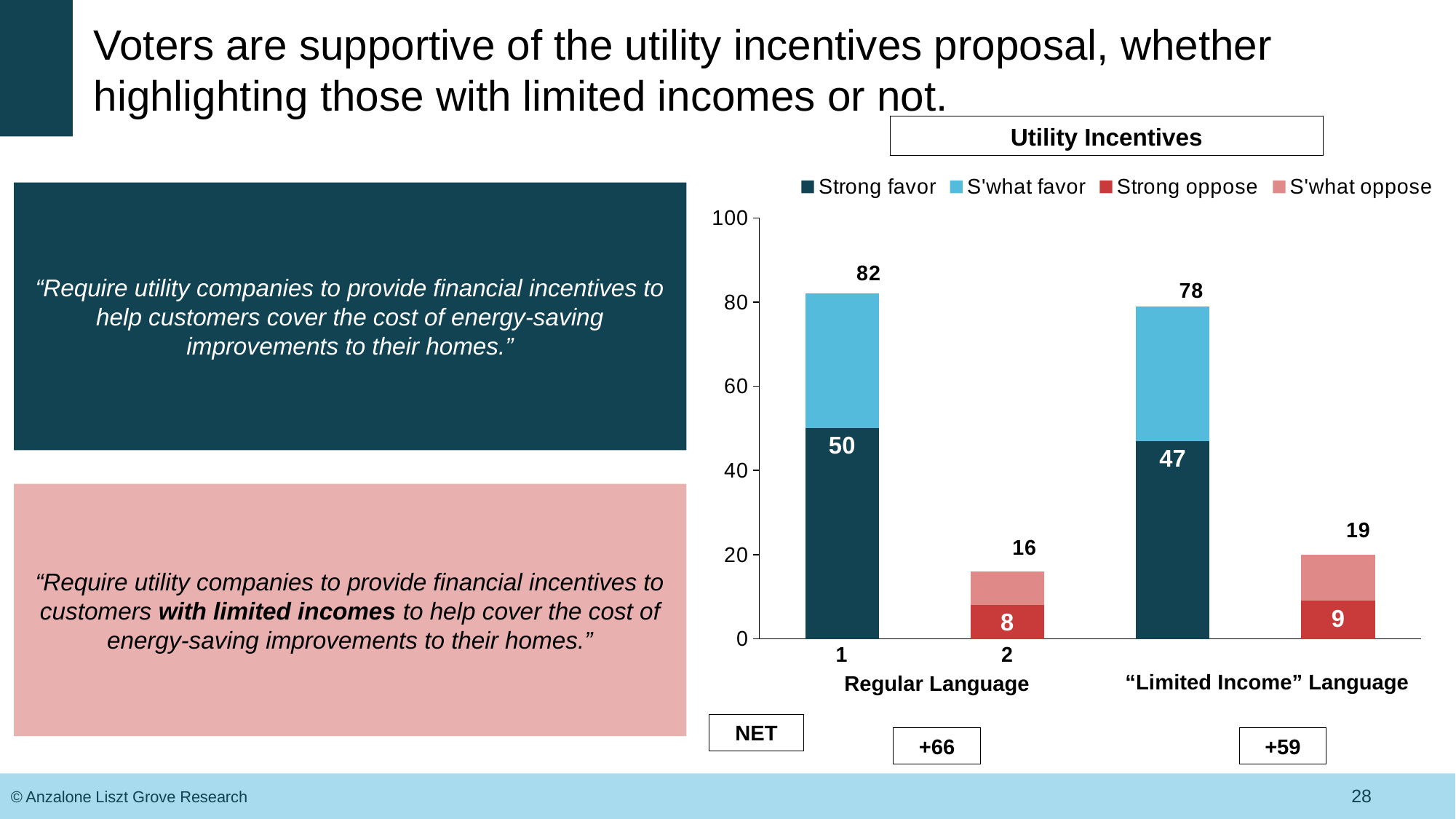

# Voters are supportive of the utility incentives proposal, whether highlighting those with limited incomes or not.
Utility Incentives

### Chart

| Category | Strong favor | S'what favor | Strong oppose | S'what oppose |
|---|---|---|---|---|
“Require utility companies to provide financial incentives to help customers cover the cost of energy-saving improvements to their homes.”
“Require utility companies to provide financial incentives to customers with limited incomes to help cover the cost of energy-saving improvements to their homes.”
“Limited Income” Language
Regular Language
NET
+59
+66
28